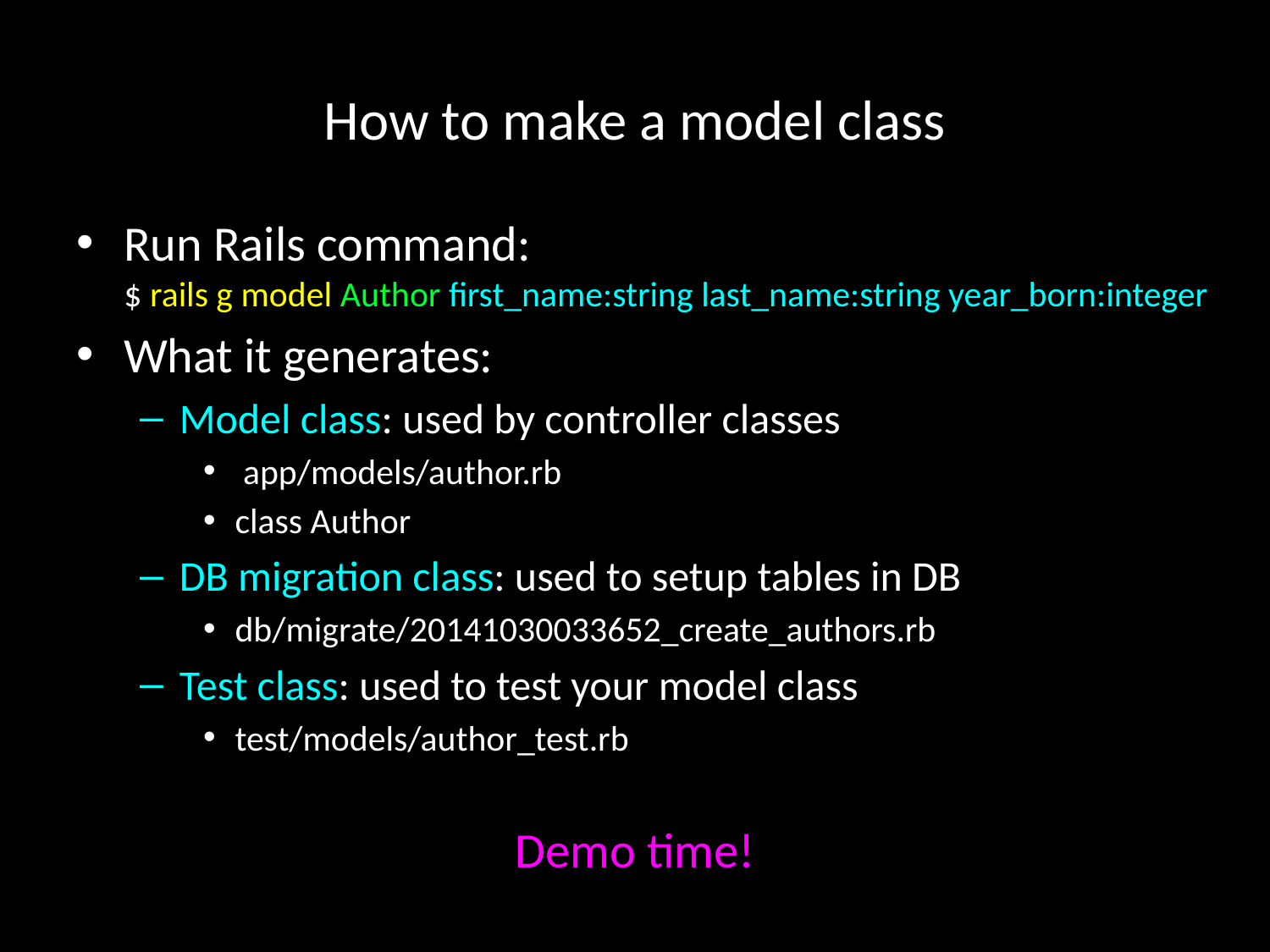

# How to make a model class
Run Rails command:
$ rails g model Author first_name:string last_name:string year_born:integer
What it generates:
Model class: used by controller classes
 app/models/author.rb
class Author
DB migration class: used to setup tables in DB
db/migrate/20141030033652_create_authors.rb
Test class: used to test your model class
test/models/author_test.rb

Demo time!